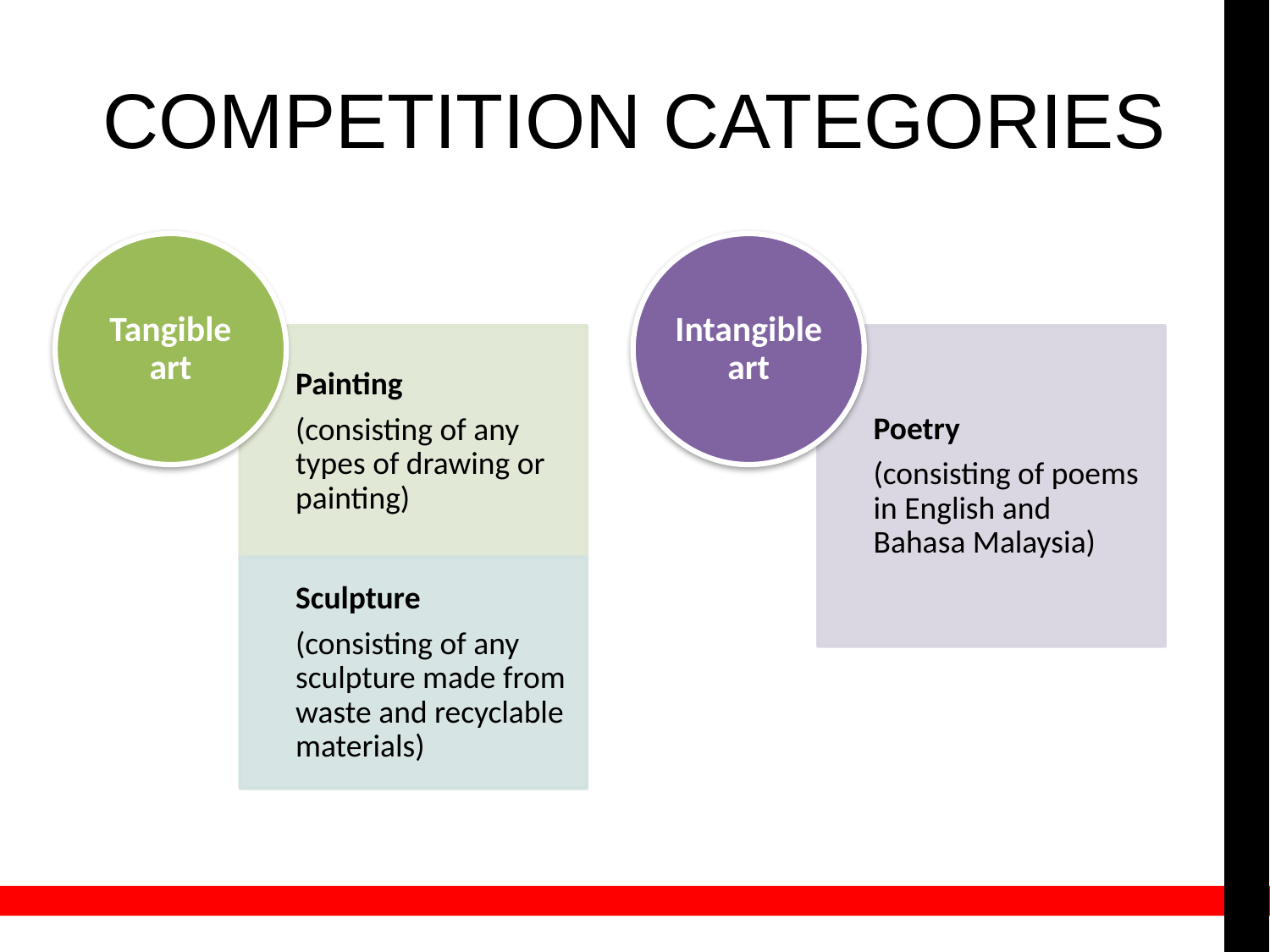

# COMPETITION CATEGORIES
Painting
(consisting of any types of drawing or painting)
Sculpture
(consisting of any sculpture made from waste and recyclable materials)
Tangible art
Poetry
(consisting of poems in English and Bahasa Malaysia)
Intangible art